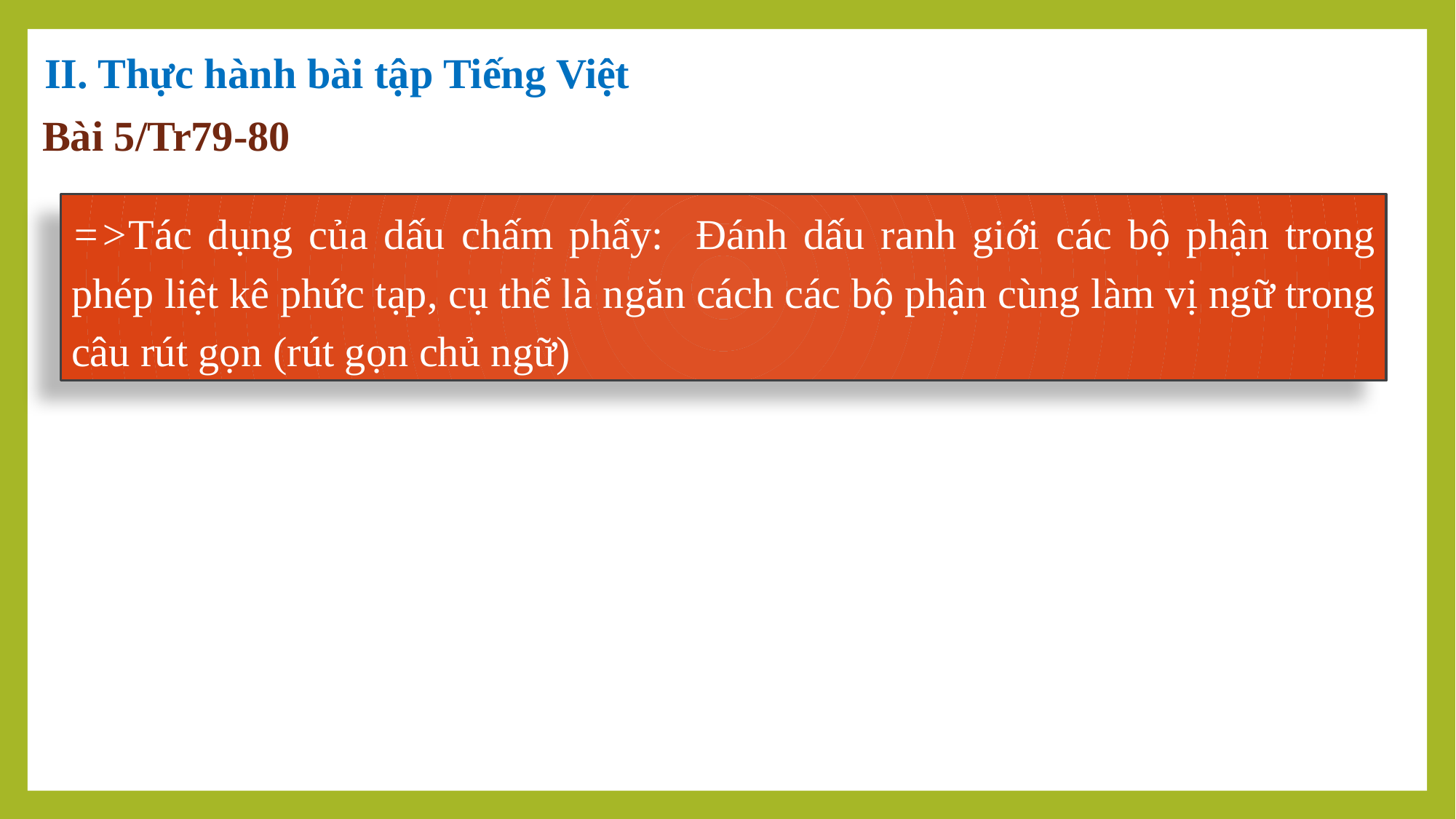

II. Thực hành bài tập Tiếng Việt
Bài 5/Tr79-80
=>Tác dụng của dấu chấm phẩy:  Đánh dấu ranh giới các bộ phận trong phép liệt kê phức tạp, cụ thể là ngăn cách các bộ phận cùng làm vị ngữ trong câu rút gọn (rút gọn chủ ngữ)